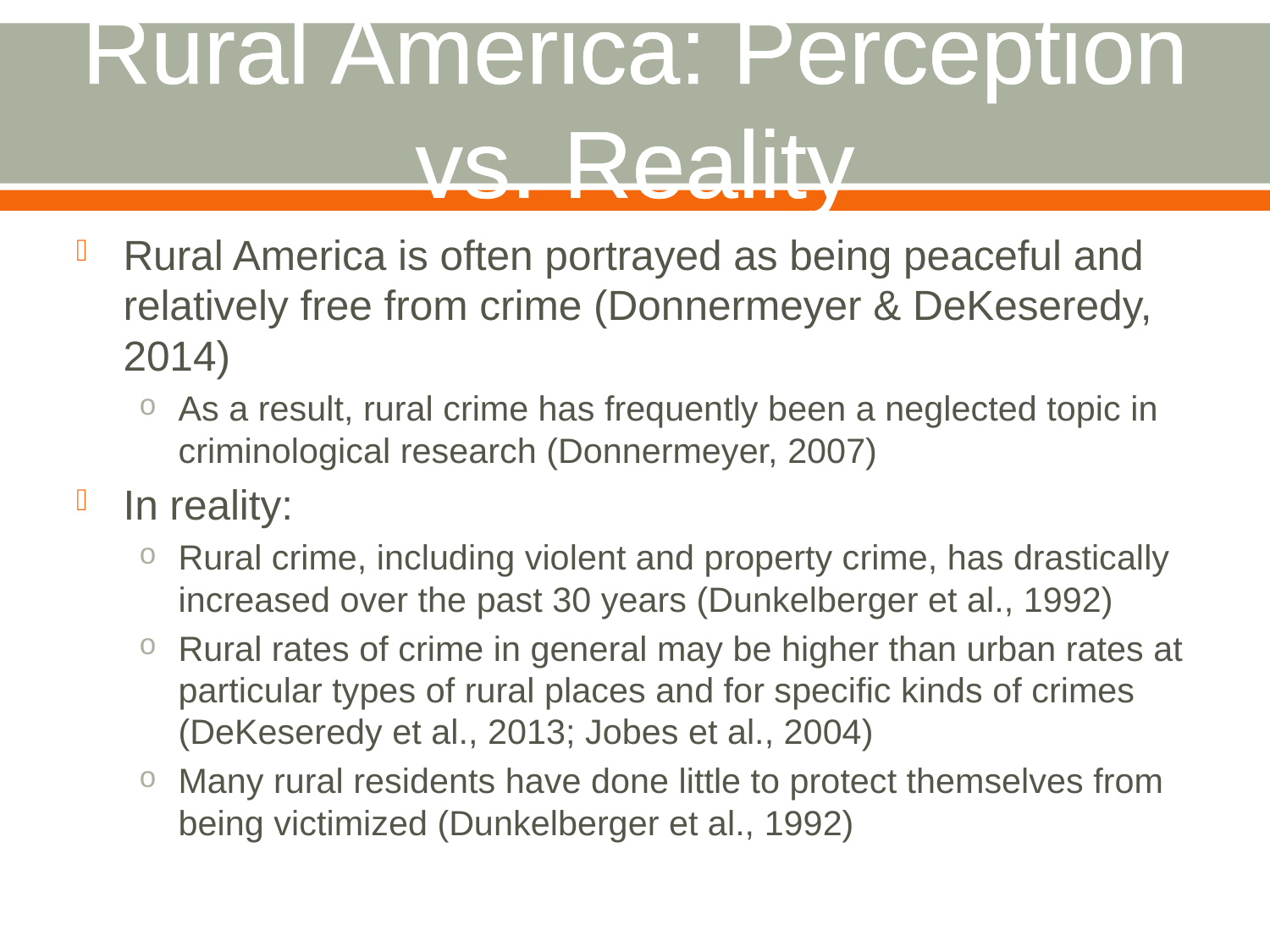

# Rural America: Perception vs. Reality
Rural America is often portrayed as being peaceful and relatively free from crime (Donnermeyer & DeKeseredy, 2014)
As a result, rural crime has frequently been a neglected topic in criminological research (Donnermeyer, 2007)
In reality:
Rural crime, including violent and property crime, has drastically increased over the past 30 years (Dunkelberger et al., 1992)
Rural rates of crime in general may be higher than urban rates at particular types of rural places and for specific kinds of crimes (DeKeseredy et al., 2013; Jobes et al., 2004)
Many rural residents have done little to protect themselves from being victimized (Dunkelberger et al., 1992)